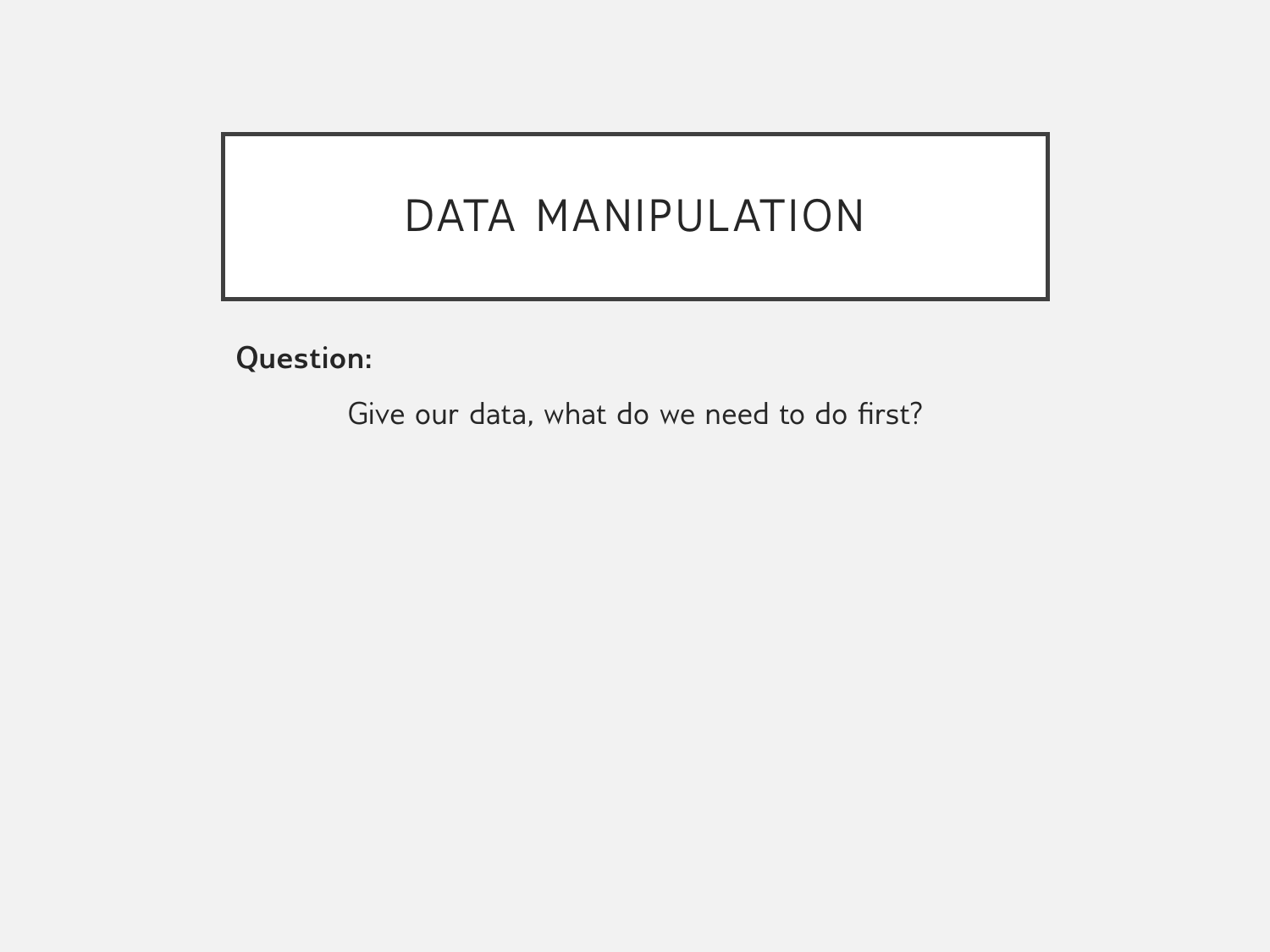

# Data Manipulation
Question:
Give our data, what do we need to do first?